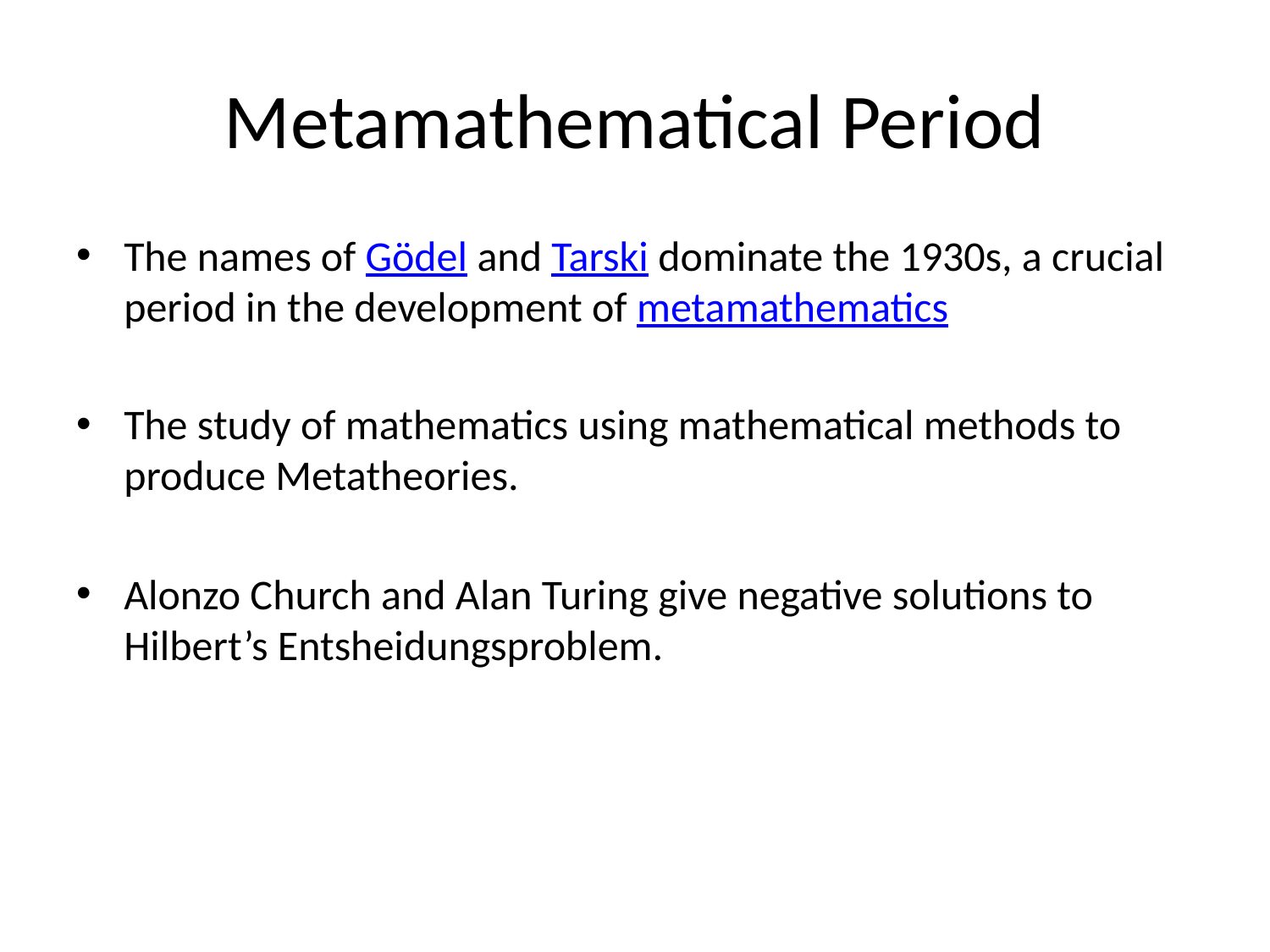

# Metamathematical Period
The names of Gödel and Tarski dominate the 1930s, a crucial period in the development of metamathematics

The study of mathematics using mathematical methods to produce Metatheories.

Alonzo Church and Alan Turing give negative solutions to Hilbert’s Entsheidungsproblem.